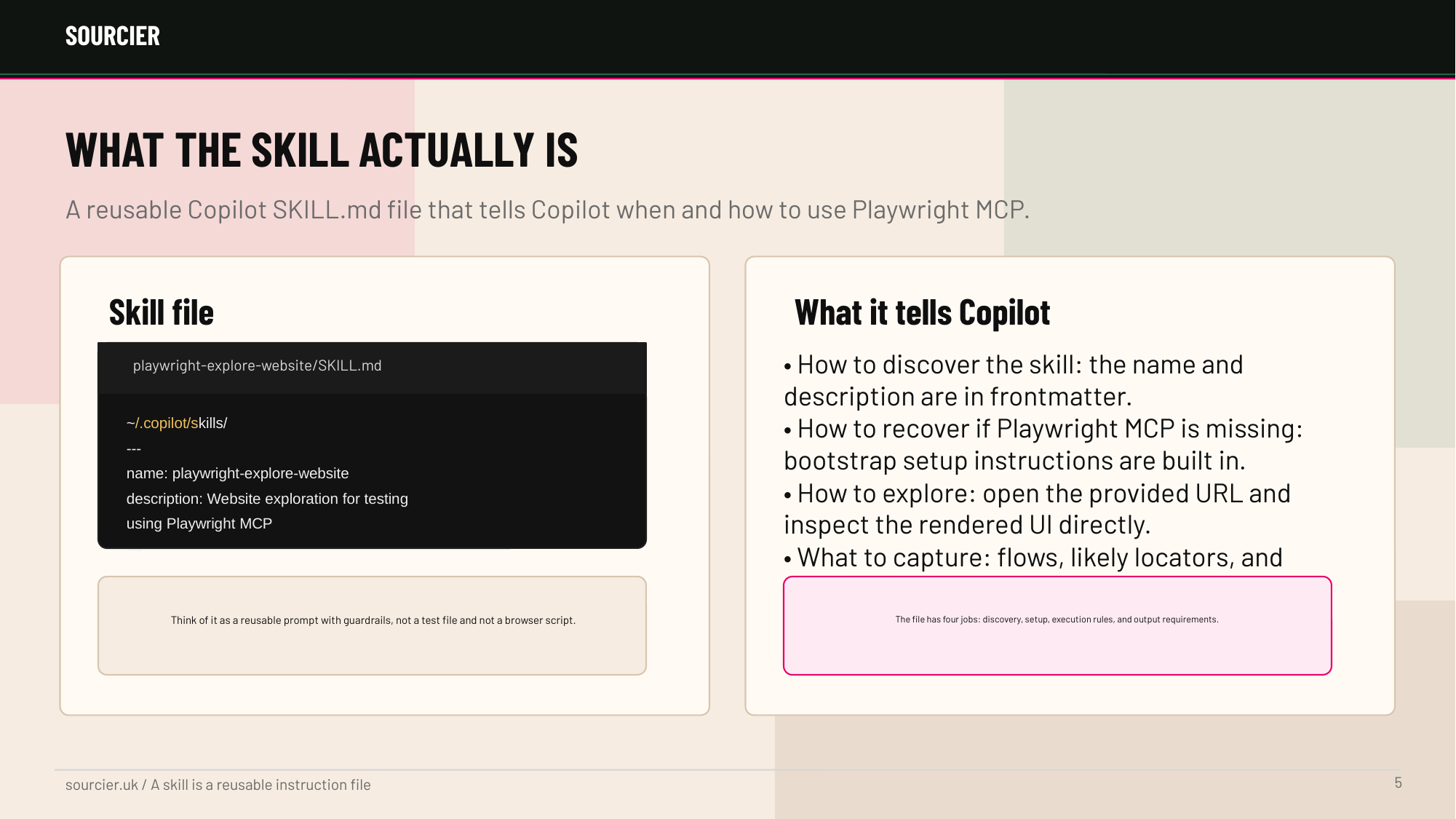

SOURCIER

WHAT THE SKILL ACTUALLY IS
A reusable Copilot SKILL.md file that tells Copilot when and how to use Playwright MCP.

Skill file
What it tells Copilot

• How to discover the skill: the name and description are in frontmatter.
• How to recover if Playwright MCP is missing: bootstrap setup instructions are built in.
• How to explore: open the provided URL and inspect the rendered UI directly.
• What to capture: flows, likely locators, and expected outcomes.
• What to return: concise findings, candidate tests, and cleaned-up artifacts.
playwright-explore-website/SKILL.md
~/.copilot/skills/
---
name: playwright-explore-website
description: Website exploration for testing
using Playwright MCP
---

Think of it as a reusable prompt with guardrails, not a test file and not a browser script.
The file has four jobs: discovery, setup, execution rules, and output requirements.

sourcier.uk / A skill is a reusable instruction file
5